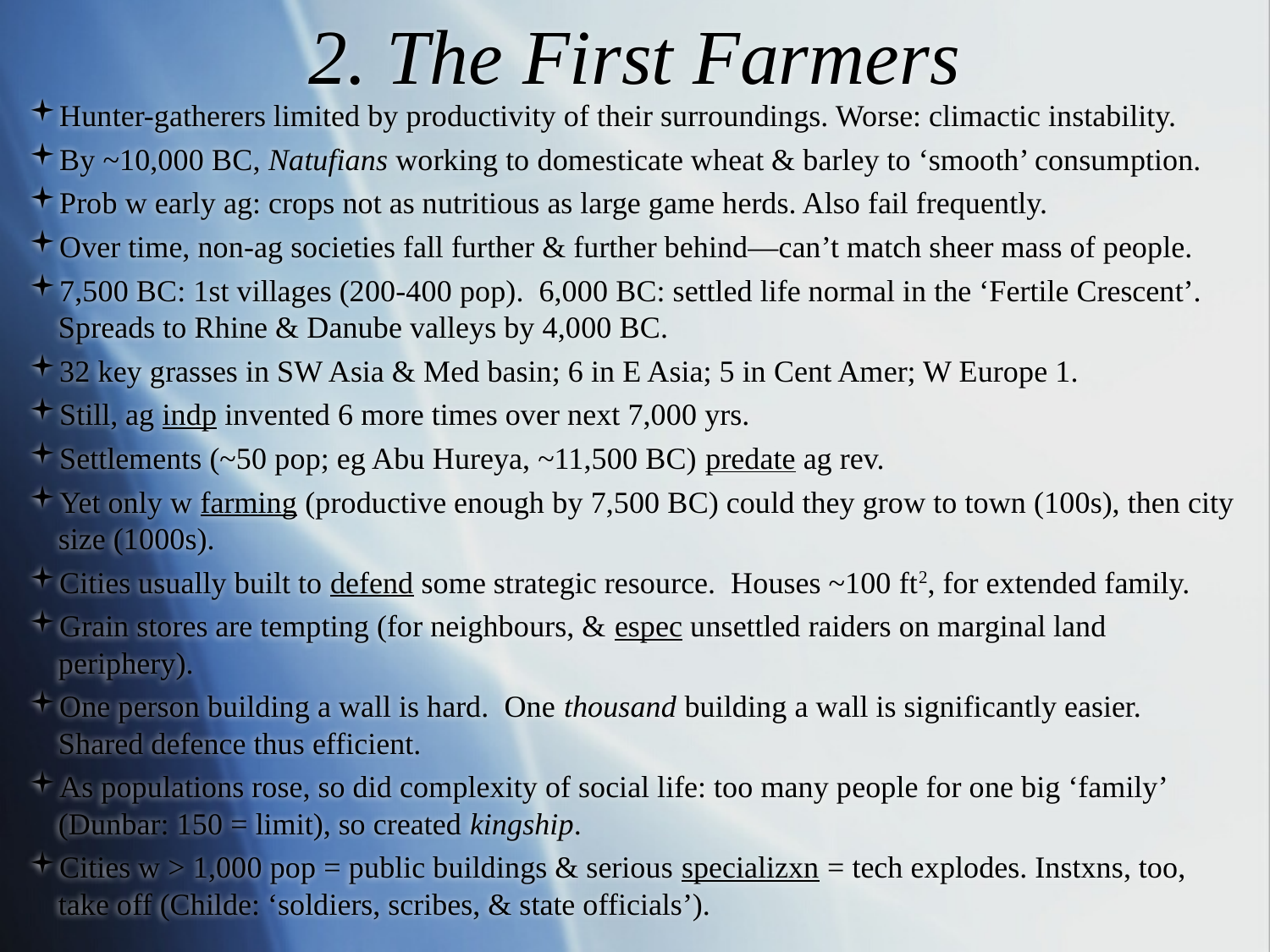

# 2. The First Farmers
Hunter-gatherers limited by productivity of their surroundings. Worse: climactic instability.
By ~10,000 BC, Natufians working to domesticate wheat & barley to ‘smooth’ consumption.
Prob w early ag: crops not as nutritious as large game herds. Also fail frequently.
Over time, non-ag societies fall further & further behind—can’t match sheer mass of people.
7,500 BC: 1st villages (200-400 pop).  6,000 BC: settled life normal in the ‘Fertile Crescent’.  Spreads to Rhine & Danube valleys by 4,000 BC.
32 key grasses in SW Asia & Med basin; 6 in E Asia; 5 in Cent Amer; W Europe 1.
Still, ag indp invented 6 more times over next 7,000 yrs.
Settlements (~50 pop; eg Abu Hureya, ~11,500 BC) predate ag rev.
Yet only w farming (productive enough by 7,500 BC) could they grow to town (100s), then city size (1000s).
Cities usually built to defend some strategic resource.  Houses ~100 ft2, for extended family.
Grain stores are tempting (for neighbours, & espec unsettled raiders on marginal land periphery).
One person building a wall is hard.  One thousand building a wall is significantly easier.  Shared defence thus efficient.
As populations rose, so did complexity of social life: too many people for one big ‘family’ (Dunbar: 150 = limit), so created kingship.
Cities w > 1,000 pop = public buildings & serious specializxn = tech explodes. Instxns, too, take off (Childe: ‘soldiers, scribes, & state officials’).